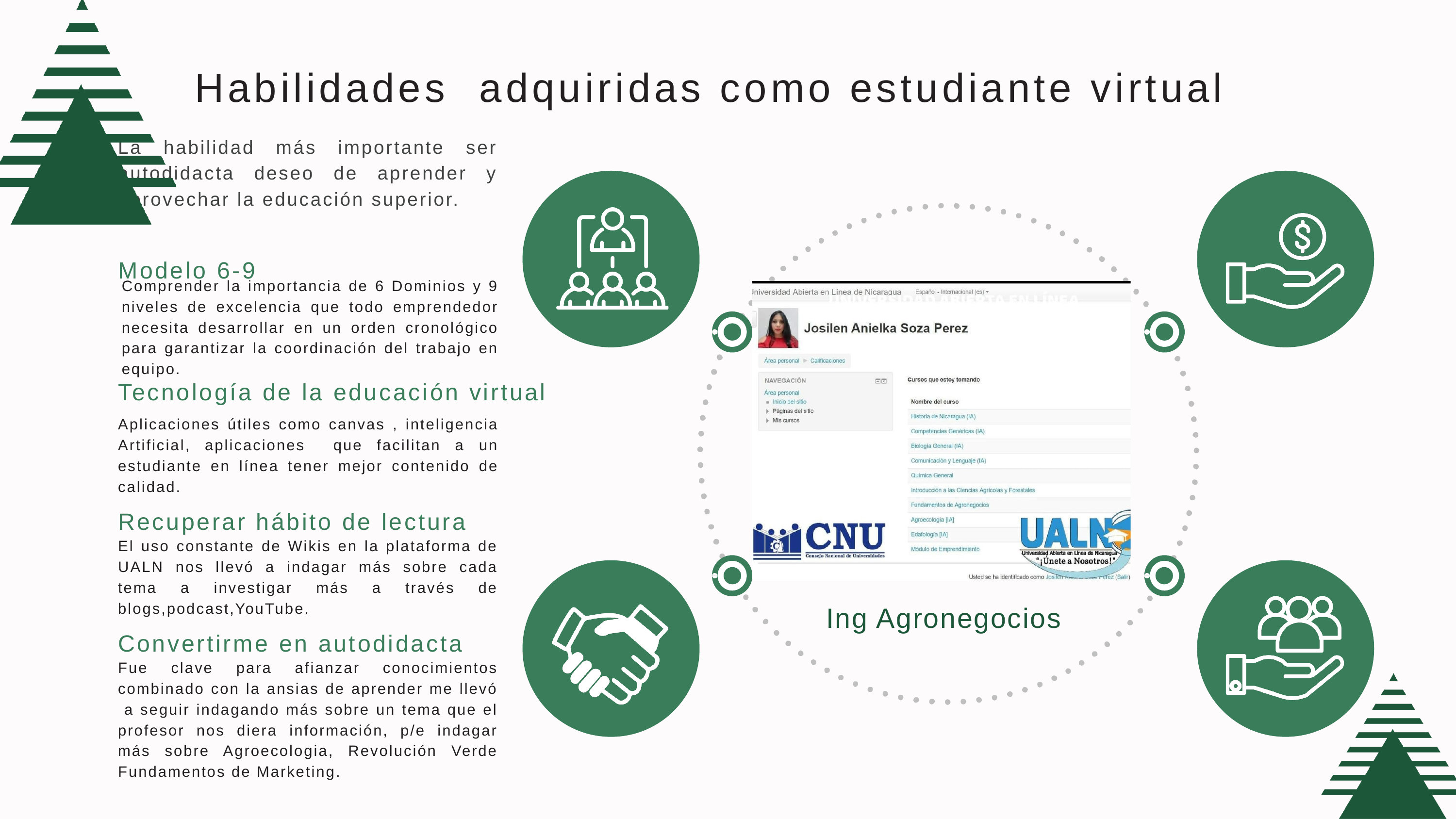

Habilidades  adquiridas como estudiante virtual
La habilidad más importante ser autodidacta deseo de aprender y aprovechar la educación superior.

Modelo 6-9
Comprender la importancia de 6 Dominios y 9 niveles de excelencia que todo emprendedor necesita desarrollar en un orden cronológico para garantizar la coordinación del trabajo en equipo.

Tecnología de la educación virtual
Aplicaciones útiles como canvas , inteligencia Artificial, aplicaciones  que facilitan a un estudiante en línea tener mejor contenido de calidad.
Recuperar hábito de lectura
El uso constante de Wikis en la plataforma de UALN nos llevó a indagar más sobre cada tema a investigar más a través de blogs,podcast,YouTube.

Ing Agronegocios

Convertirme en autodidacta
Fue clave para afianzar conocimientos combinado con la ansias de aprender me llevó  a seguir indagando más sobre un tema que el profesor nos diera información, p/e indagar más sobre Agroecologia, Revolución Verde Fundamentos de Marketing.